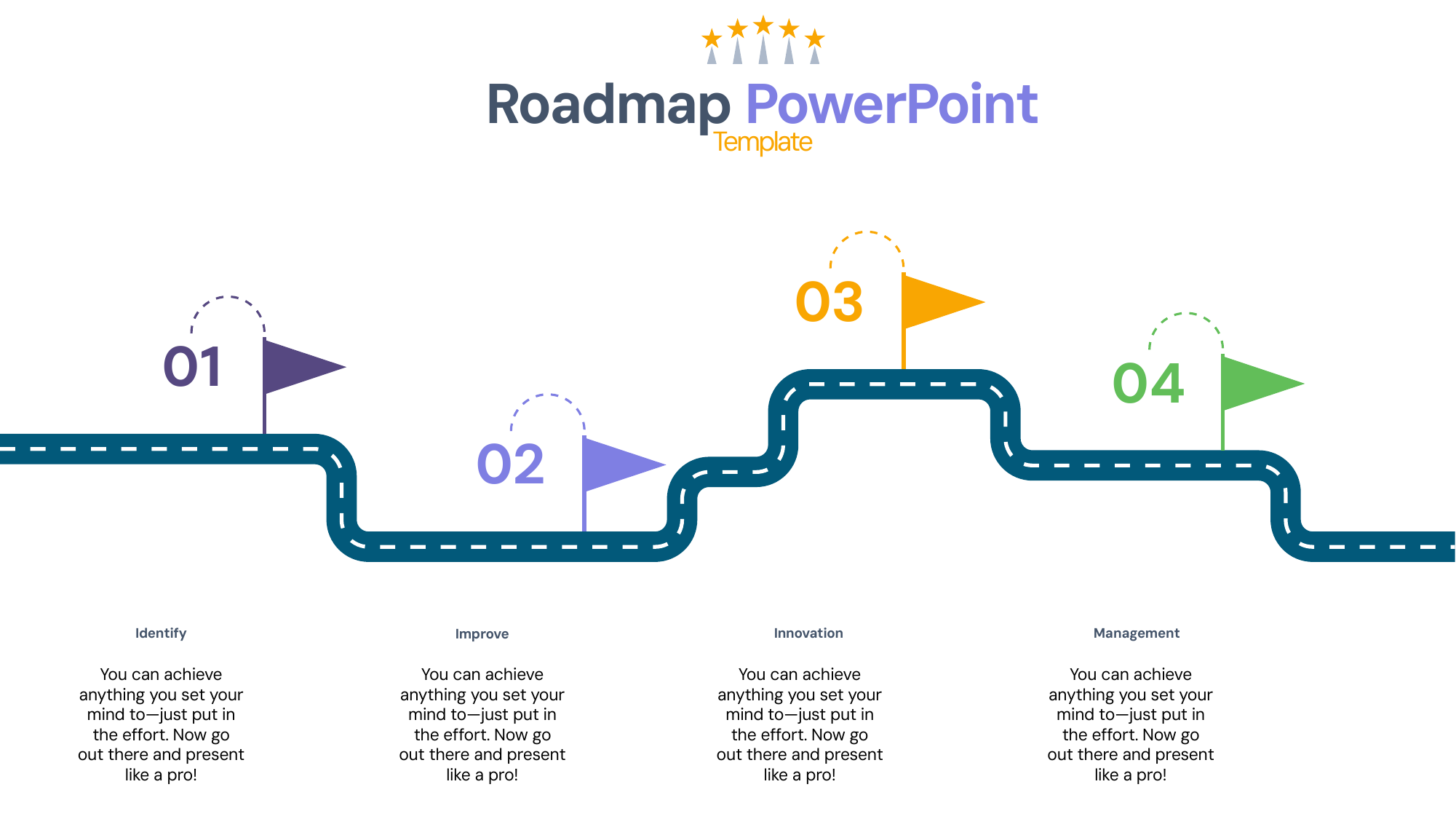

Roadmap PowerPoint
Template

03

01

04

02

Innovation
Management
Identify
Improve
You can achieve anything you set your mind to—just put in the effort. Now go out there and present like a pro!
You can achieve anything you set your mind to—just put in the effort. Now go out there and present like a pro!
You can achieve anything you set your mind to—just put in the effort. Now go out there and present like a pro!
You can achieve anything you set your mind to—just put in the effort. Now go out there and present like a pro!